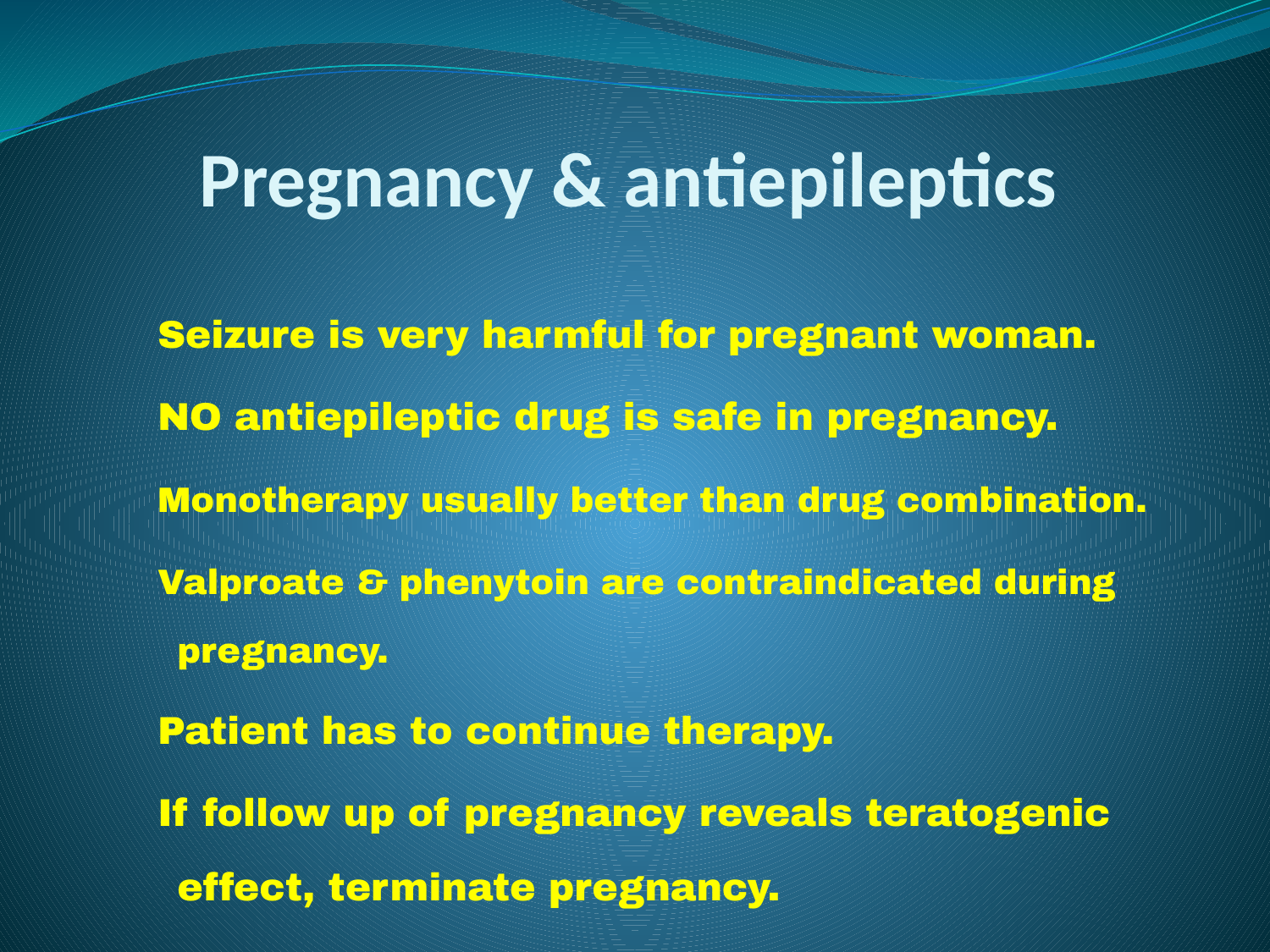

# Pregnancy & antiepileptics
    Seizure is very harmful for pregnant woman.
    NO antiepileptic drug is safe in pregnancy.
    Monotherapy usually better than drug combination.
    Valproate & phenytoin are contraindicated during pregnancy.
    Patient has to continue therapy.
    If follow up of pregnancy reveals teratogenic effect, terminate pregnancy.